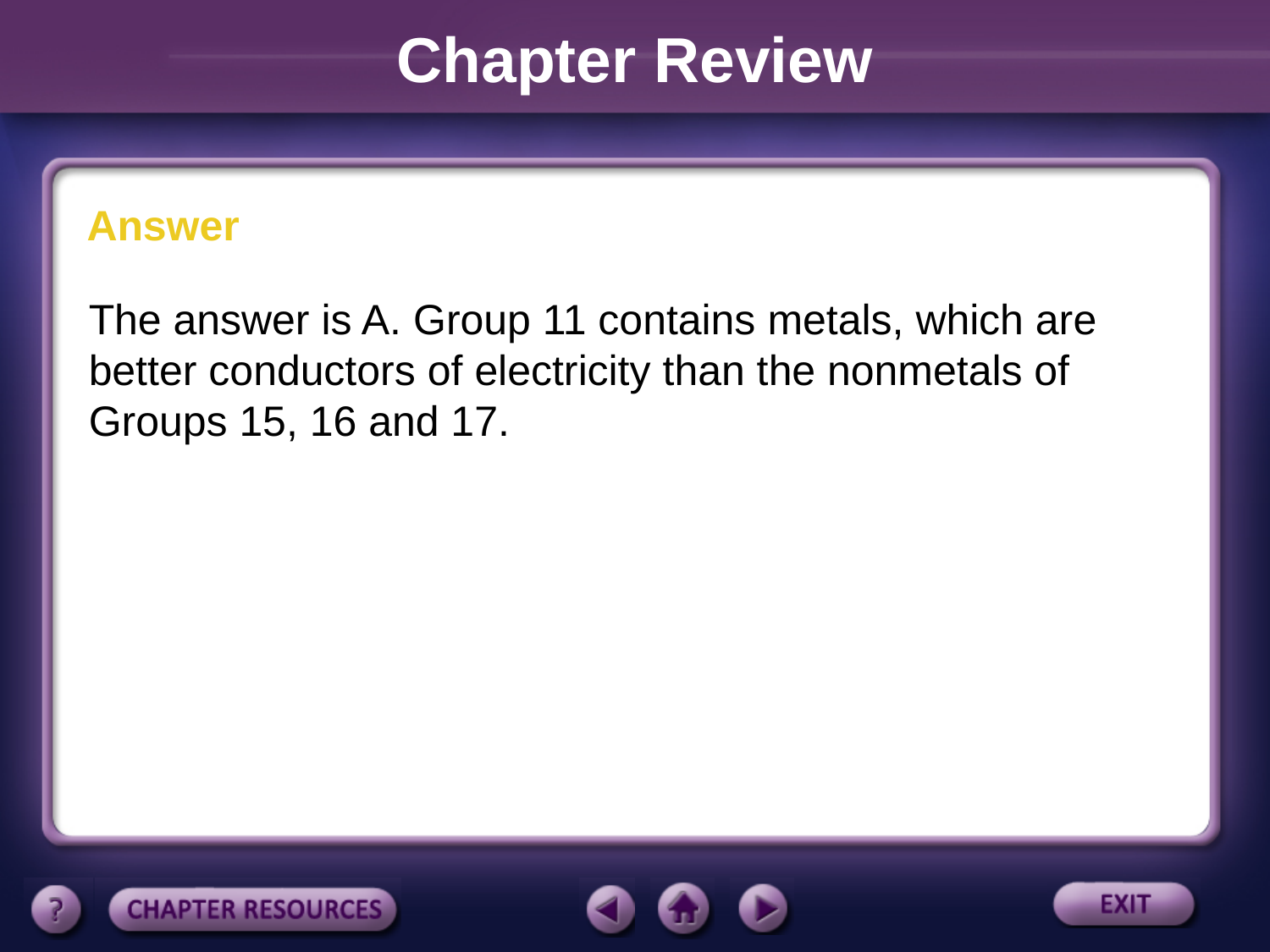

Chapter Review
Answer
The answer is A. Group 11 contains metals, which are better conductors of electricity than the nonmetals of Groups 15, 16 and 17.